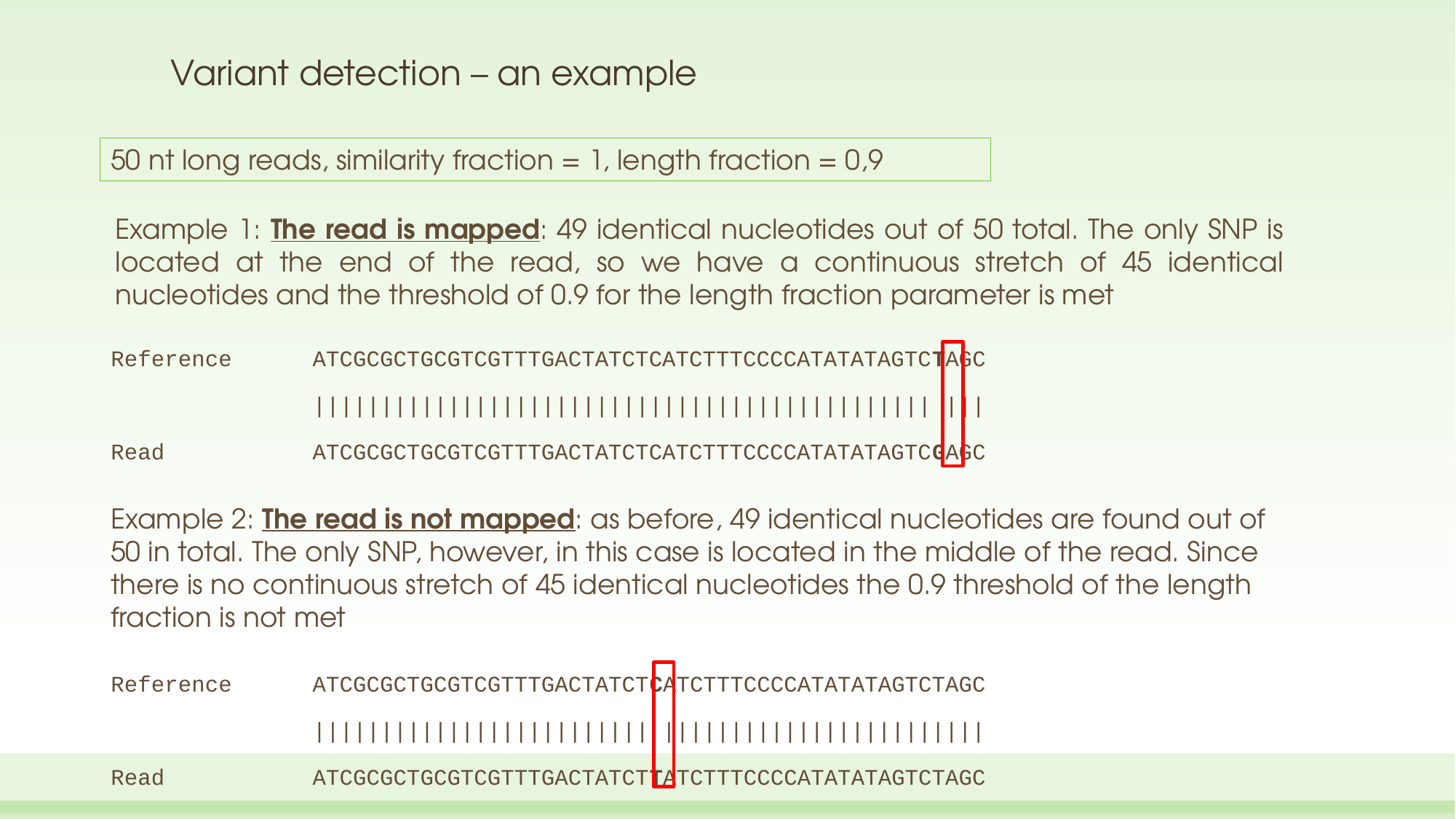

# Variant detection – an example
50 nt long reads, similarity fraction = 1, length fraction = 0,9
Example 1: The read is mapped: 49 identical nucleotides out of 50 total. The only SNP is located at the end of the read, so we have a continuous stretch of 45 identical nucleotides and the threshold of 0.9 for the length fraction parameter is met
Reference      ATCGCGCTGCGTCGTTTGACTATCTCATCTTTCCCCATATATAGTCTAGC
               |||||||||||||||||||||||||||||||||||||||||||||| |||
Read           ATCGCGCTGCGTCGTTTGACTATCTCATCTTTCCCCATATATAGTCGAGC

Reference      ATCGCGCTGCGTCGTTTGACTATCTCATCTTTCCCCATATATAGTCTAGC
               ||||||||||||||||||||||||| ||||||||||||||||||||||||
Read           ATCGCGCTGCGTCGTTTGACTATCTTATCTTTCCCCATATATAGTCTAGC

Example 2: The read is not mapped: as before, 49 identical nucleotides are found out of 50 in total. The only SNP, however, in this case is located in the middle of the read. Since there is no continuous stretch of 45 identical nucleotides the 0.9 threshold of the length fraction is not met